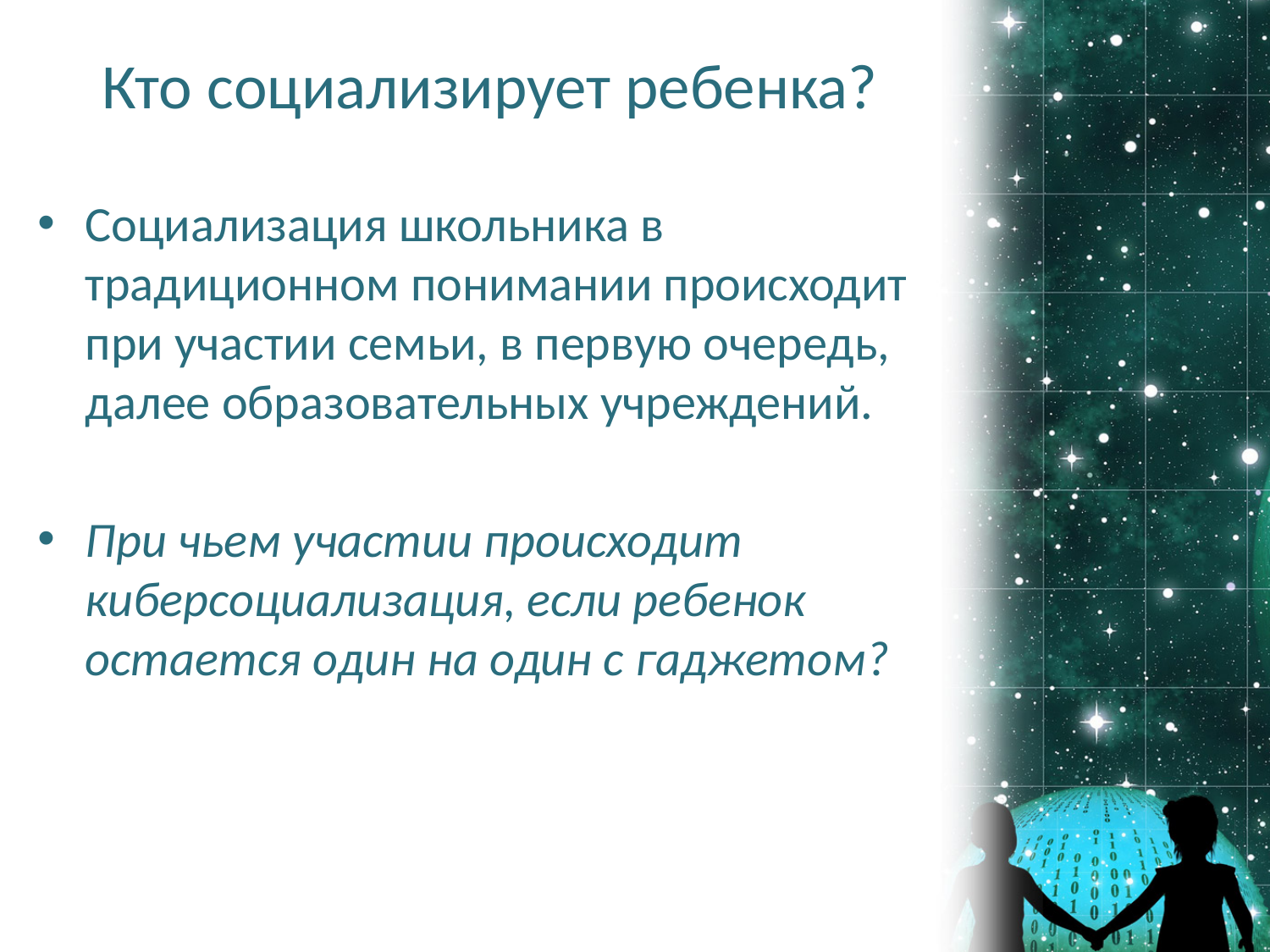

# Кто социализирует ребенка?
Социализация школьника в традиционном понимании происходит при участии семьи, в первую очередь, далее образовательных учреждений.

При чьем участии происходит киберсоциализация, если ребенок остается один на один с гаджетом?